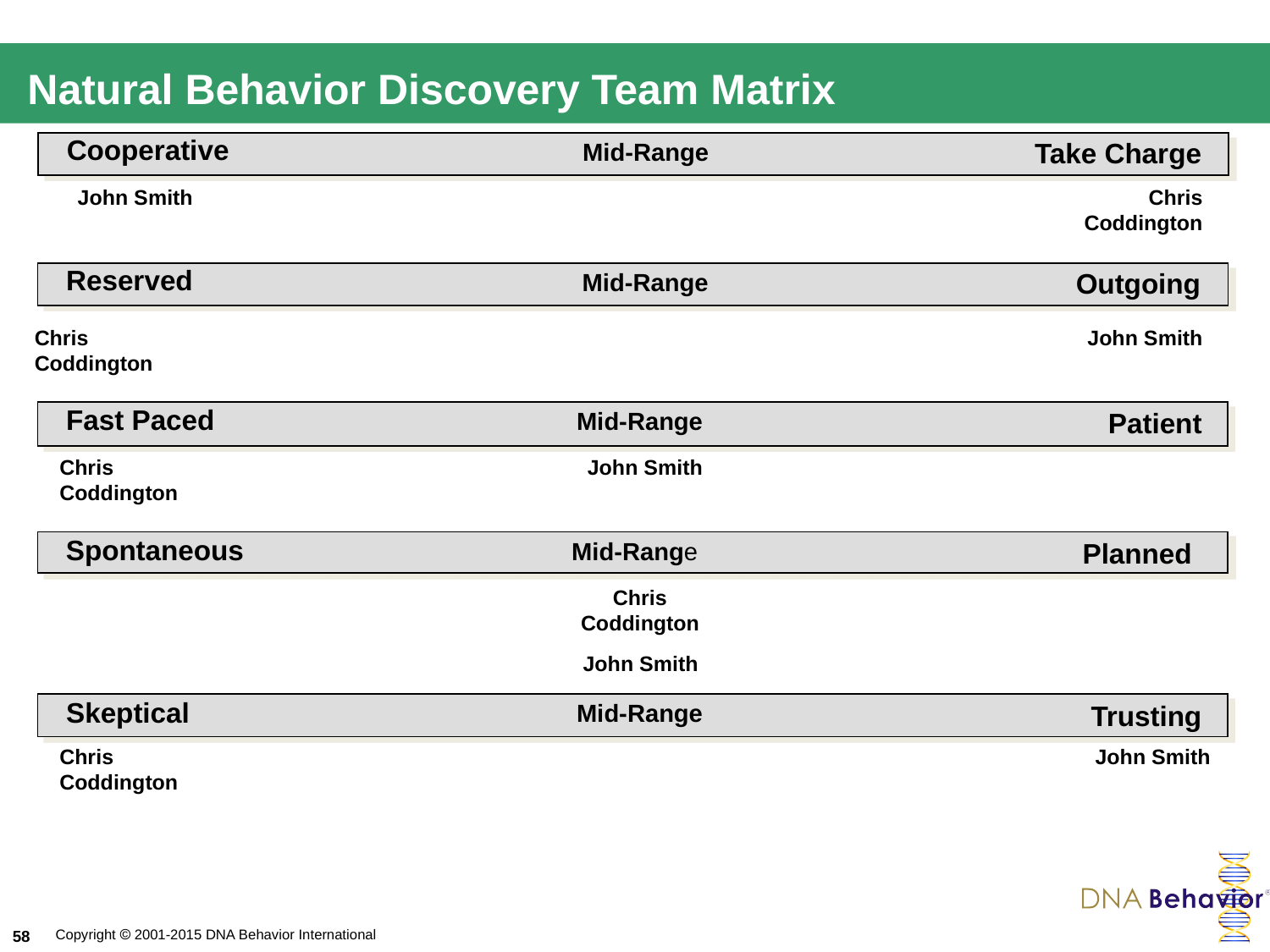

Natural Behavior Discovery Team Matrix
Cooperative
Take Charge
Mid-Range

Chris Coddington
John Smith
Reserved
Outgoing
Mid-Range

Chris Coddington
John Smith
Fast Paced
Mid-Range
Patient

Chris Coddington
John Smith
Spontaneous
Mid-Range
Planned

Chris Coddington
John Smith

Skeptical
Mid-Range
Trusting

John Smith
Chris Coddington